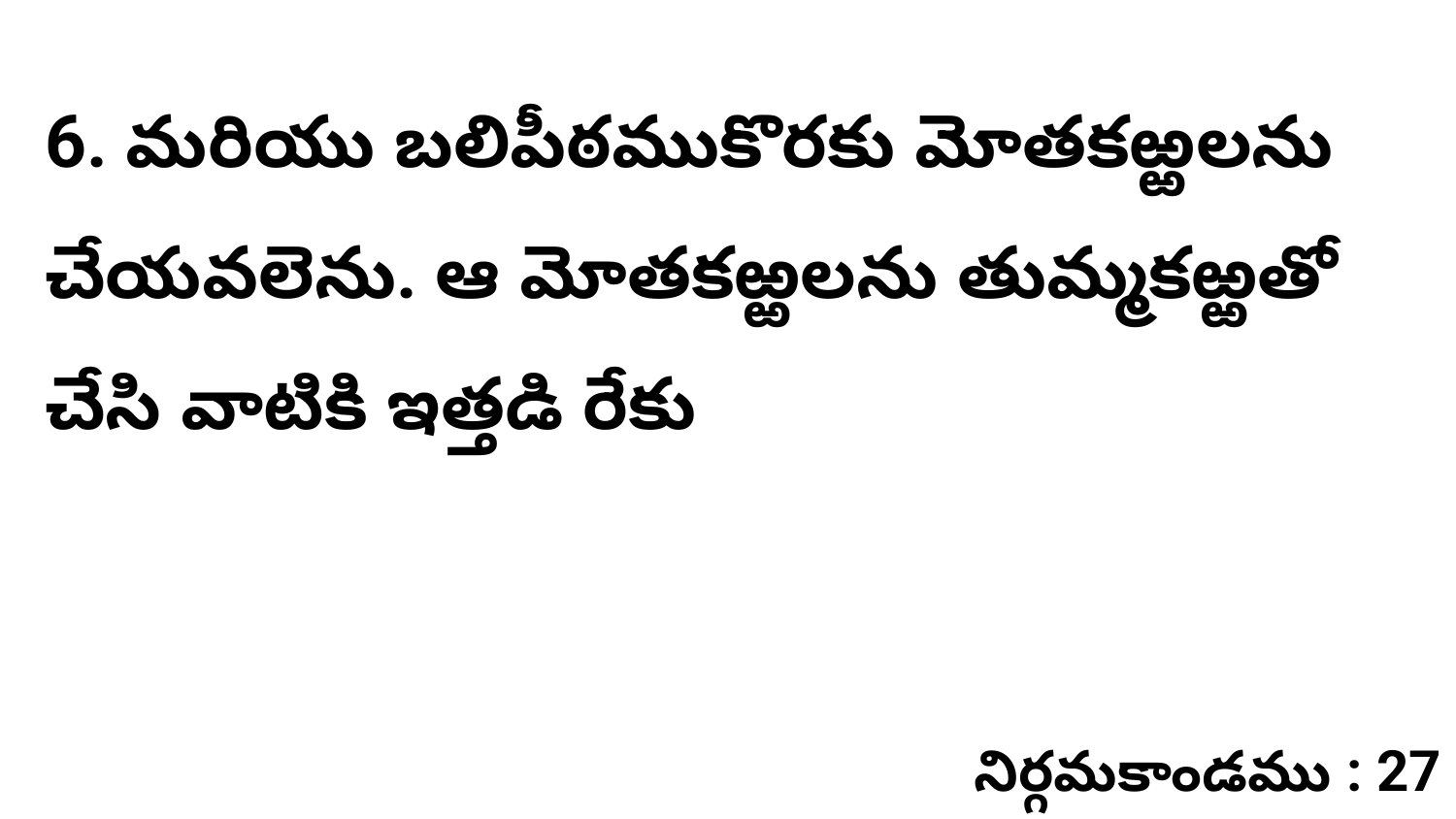

6. మరియు బలిపీఠముకొరకు మోతకఱ్ఱలను చేయవలెను. ఆ మోతకఱ్ఱలను తుమ్మకఱ్ఱతో చేసి వాటికి ఇత్తడి రేకు
నిర్గమకాండము : 27